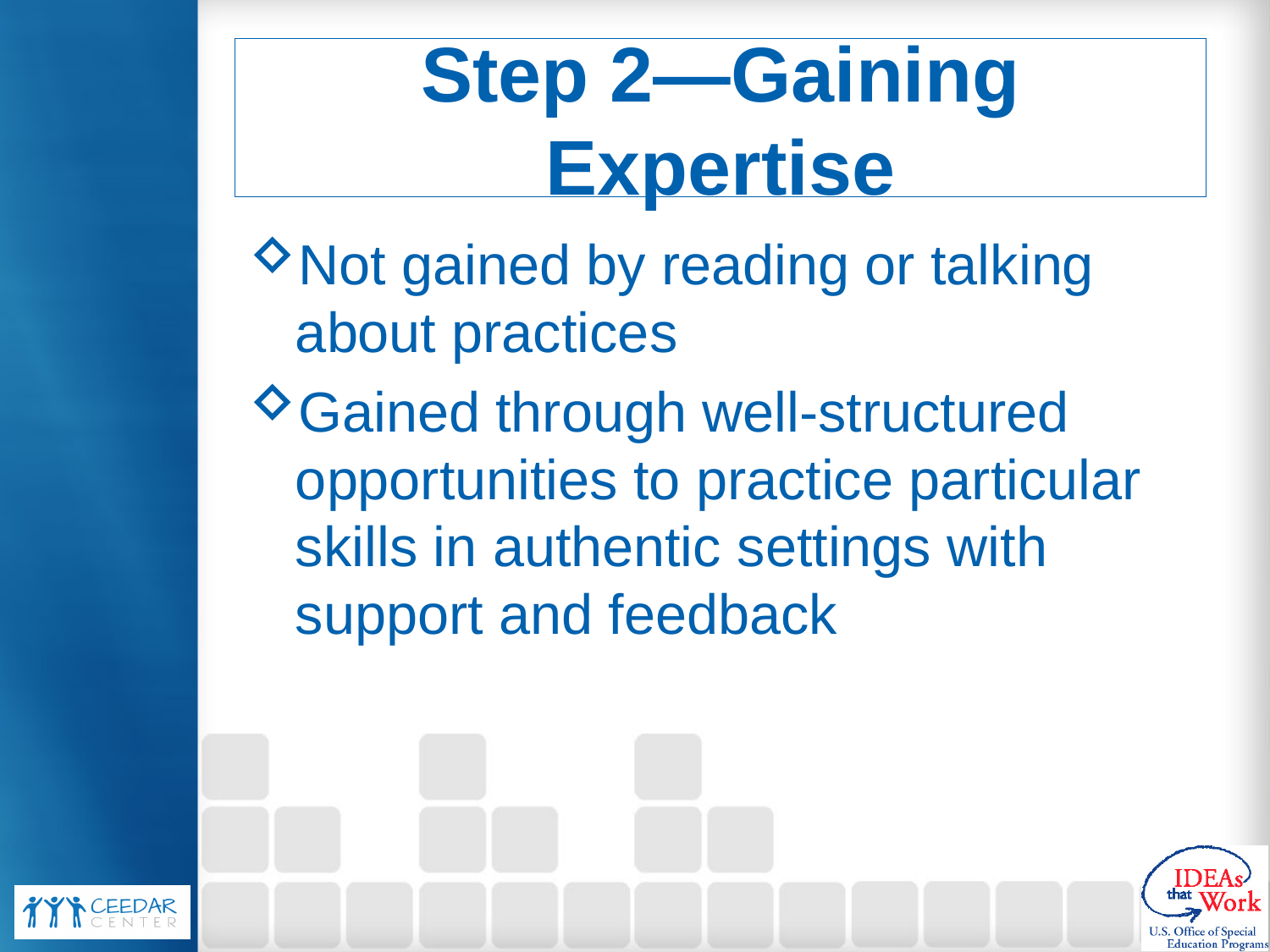

# Step 2—Gaining Expertise
Not gained by reading or talking about practices
Gained through well-structured opportunities to practice particular skills in authentic settings with support and feedback